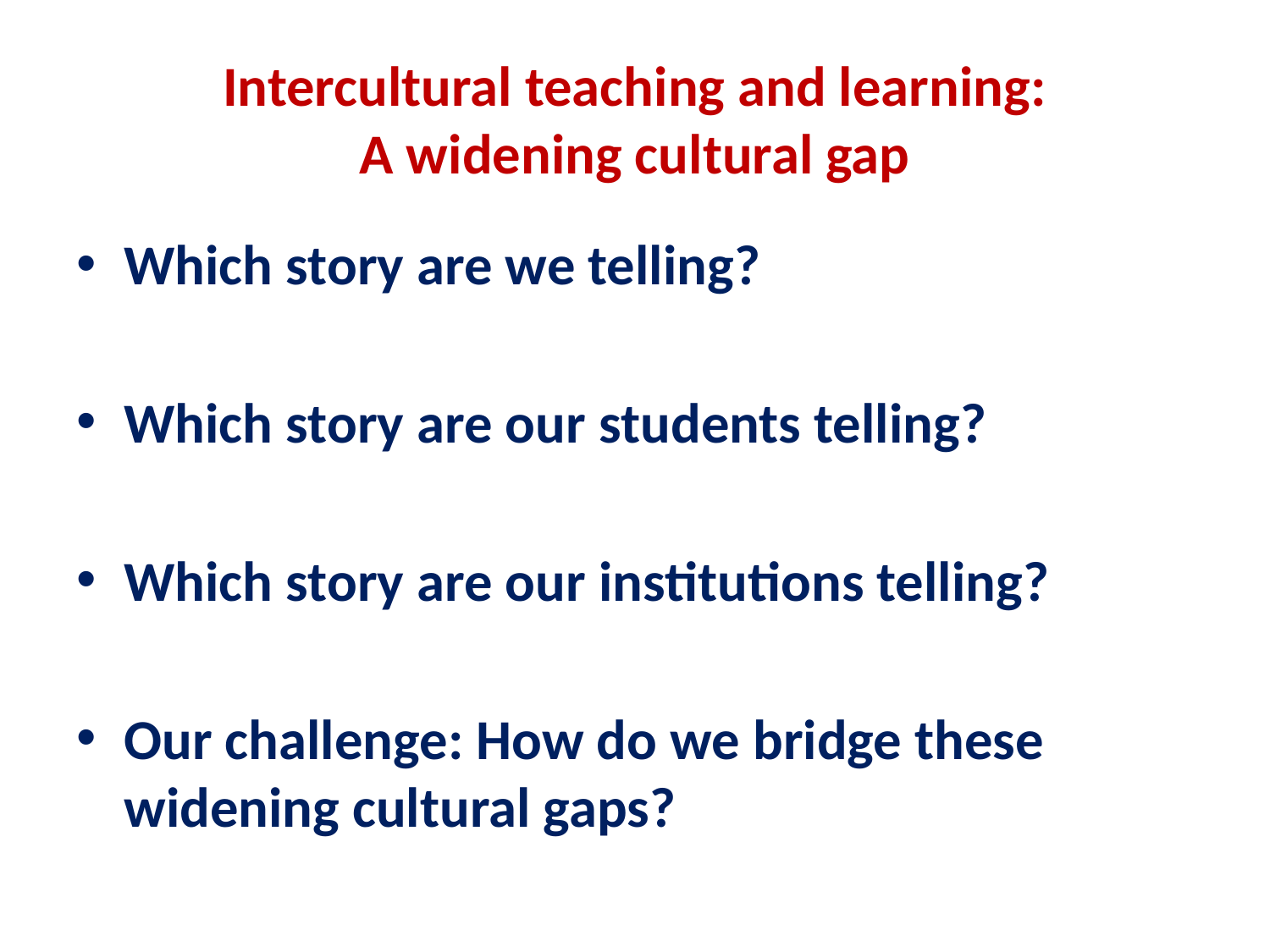

# Intercultural teaching and learning: A widening cultural gap
Which story are we telling?

Which story are our students telling?

Which story are our institutions telling?

Our challenge: How do we bridge these widening cultural gaps?